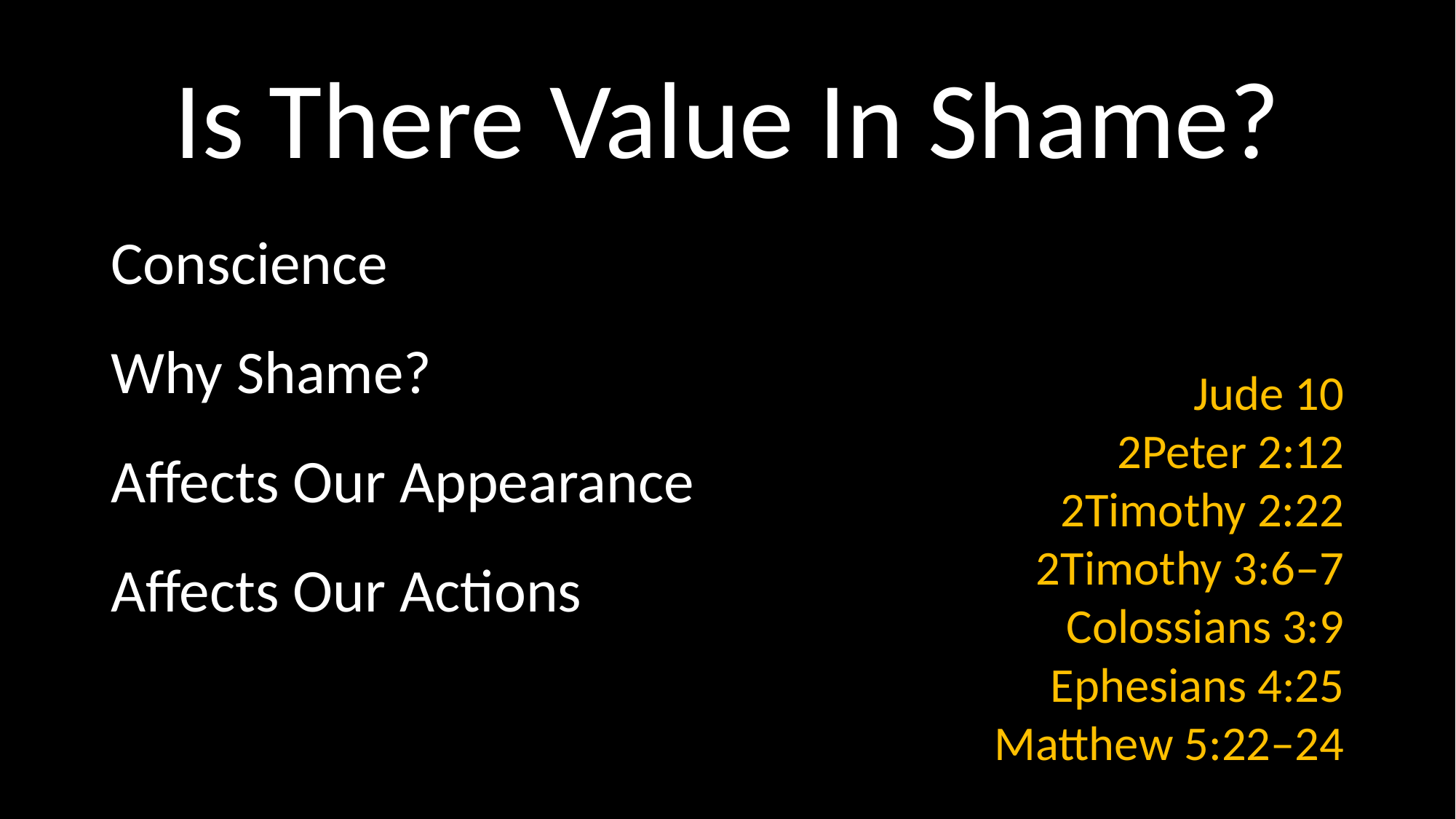

# Is There Value In Shame?
Conscience
Why Shame?
Affects Our Appearance
Affects Our Actions
Jude 10
2Peter 2:12
2Timothy 2:22
2Timothy 3:6–7
Colossians 3:9
Ephesians 4:25
Matthew 5:22–24